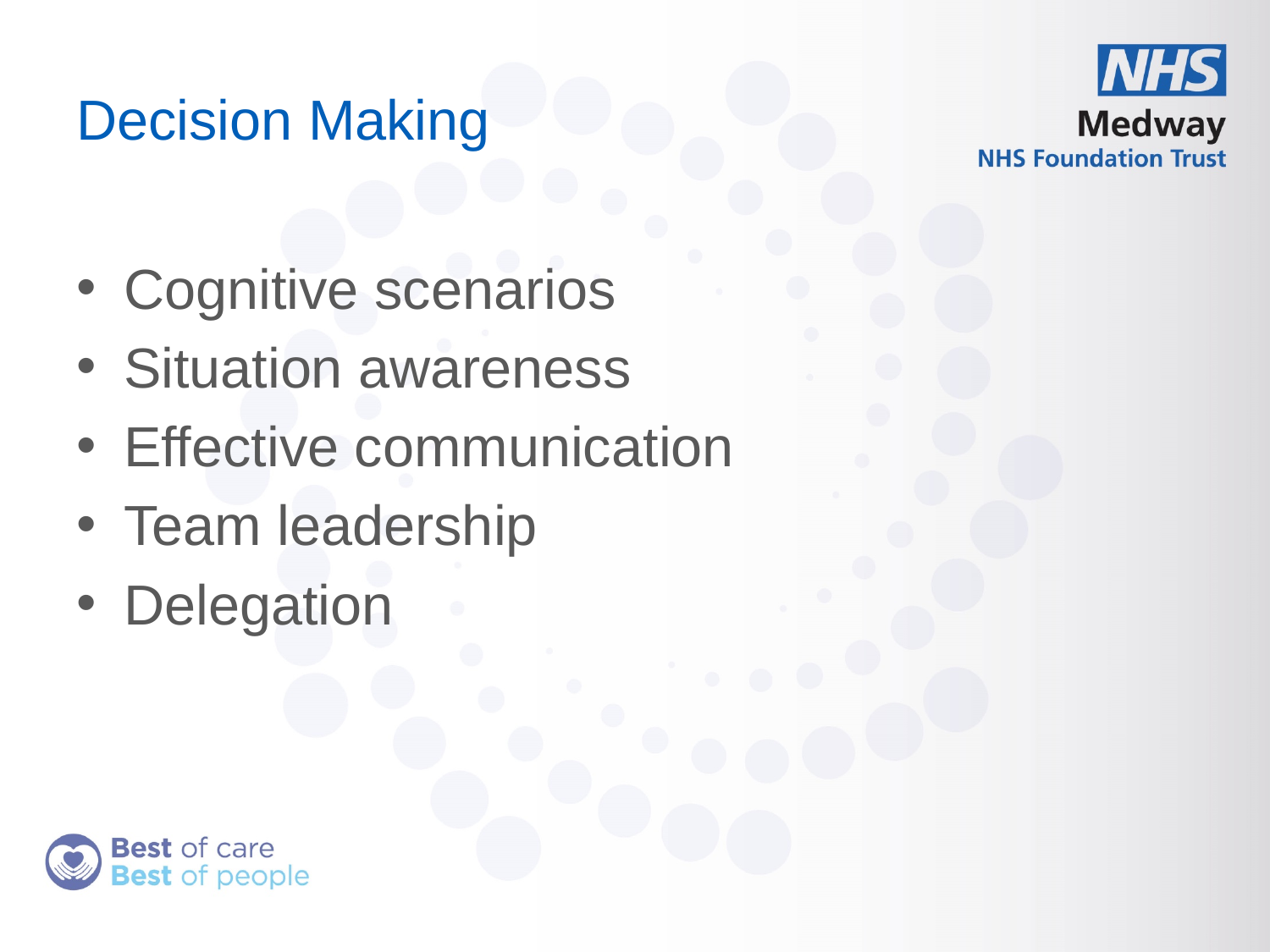

# Decision Making
Cognitive scenarios
Situation awareness
Effective communication
Team leadership
Delegation